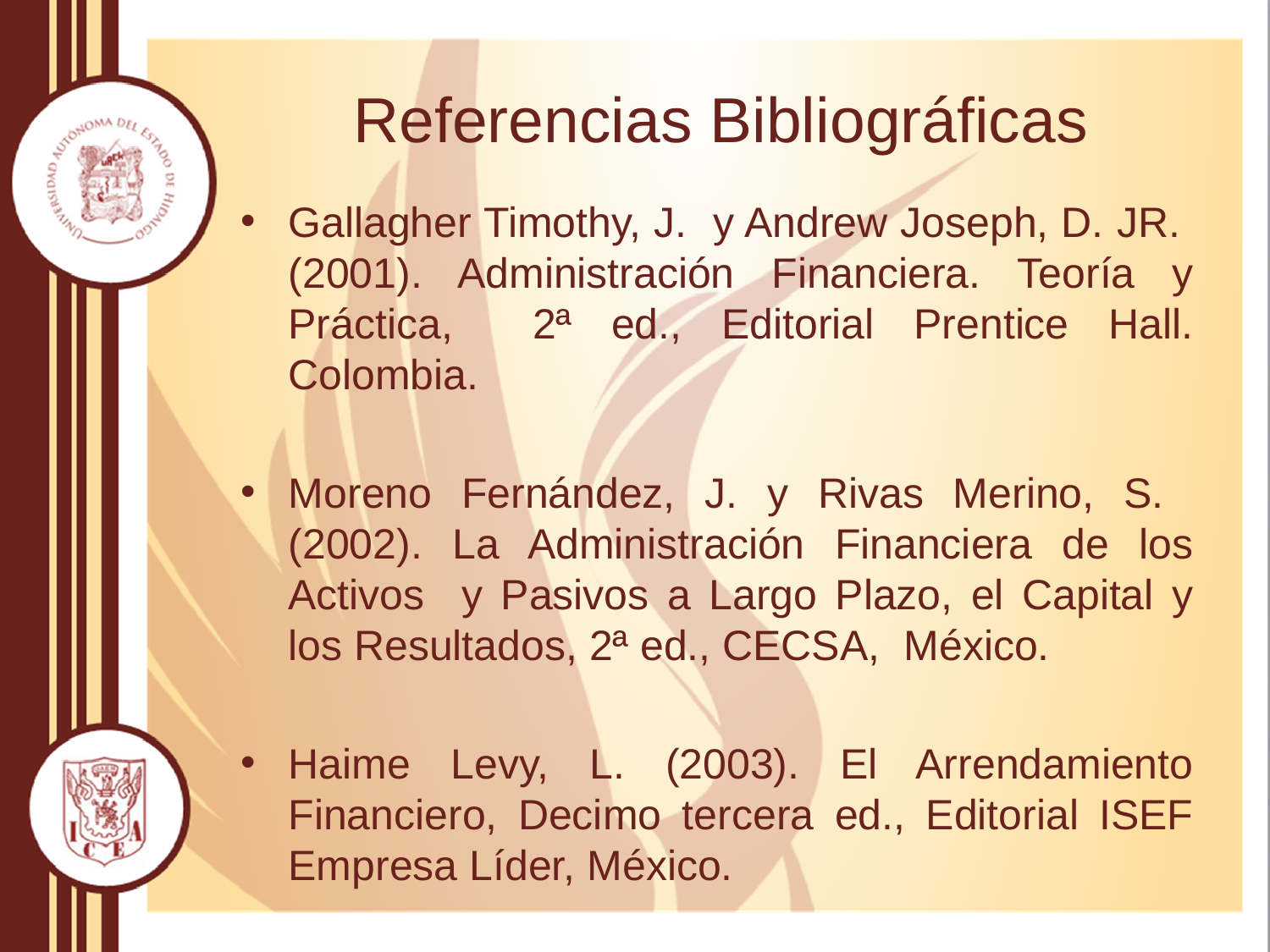

# Referencias Bibliográficas
Gallagher Timothy, J.  y Andrew Joseph, D. JR.  (2001). Administración Financiera. Teoría y Práctica,  2ª ed., Editorial Prentice Hall. Colombia.

Moreno Fernández, J. y Rivas Merino, S.  (2002). La Administración Financiera de los Activos  y Pasivos a Largo Plazo, el Capital y los Resultados, 2ª ed., CECSA,  México.

Haime Levy, L. (2003). El Arrendamiento Financiero, Decimo tercera ed., Editorial ISEF Empresa Líder, México.